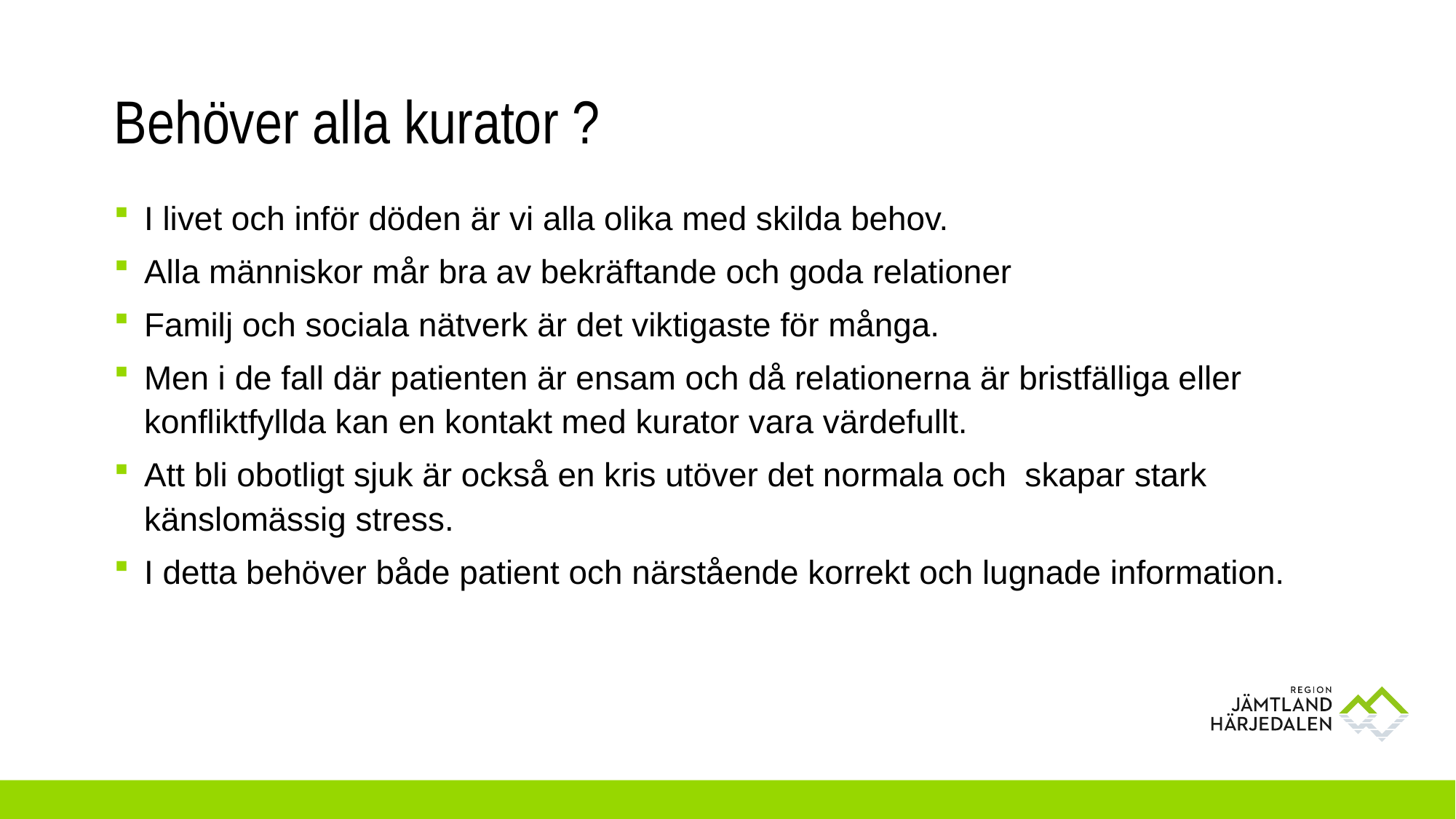

# Behöver alla kurator ?
I livet och inför döden är vi alla olika med skilda behov.
Alla människor mår bra av bekräftande och goda relationer
Familj och sociala nätverk är det viktigaste för många.
Men i de fall där patienten är ensam och då relationerna är bristfälliga eller konfliktfyllda kan en kontakt med kurator vara värdefullt.
Att bli obotligt sjuk är också en kris utöver det normala och  skapar stark känslomässig stress.
I detta behöver både patient och närstående korrekt och lugnade information.